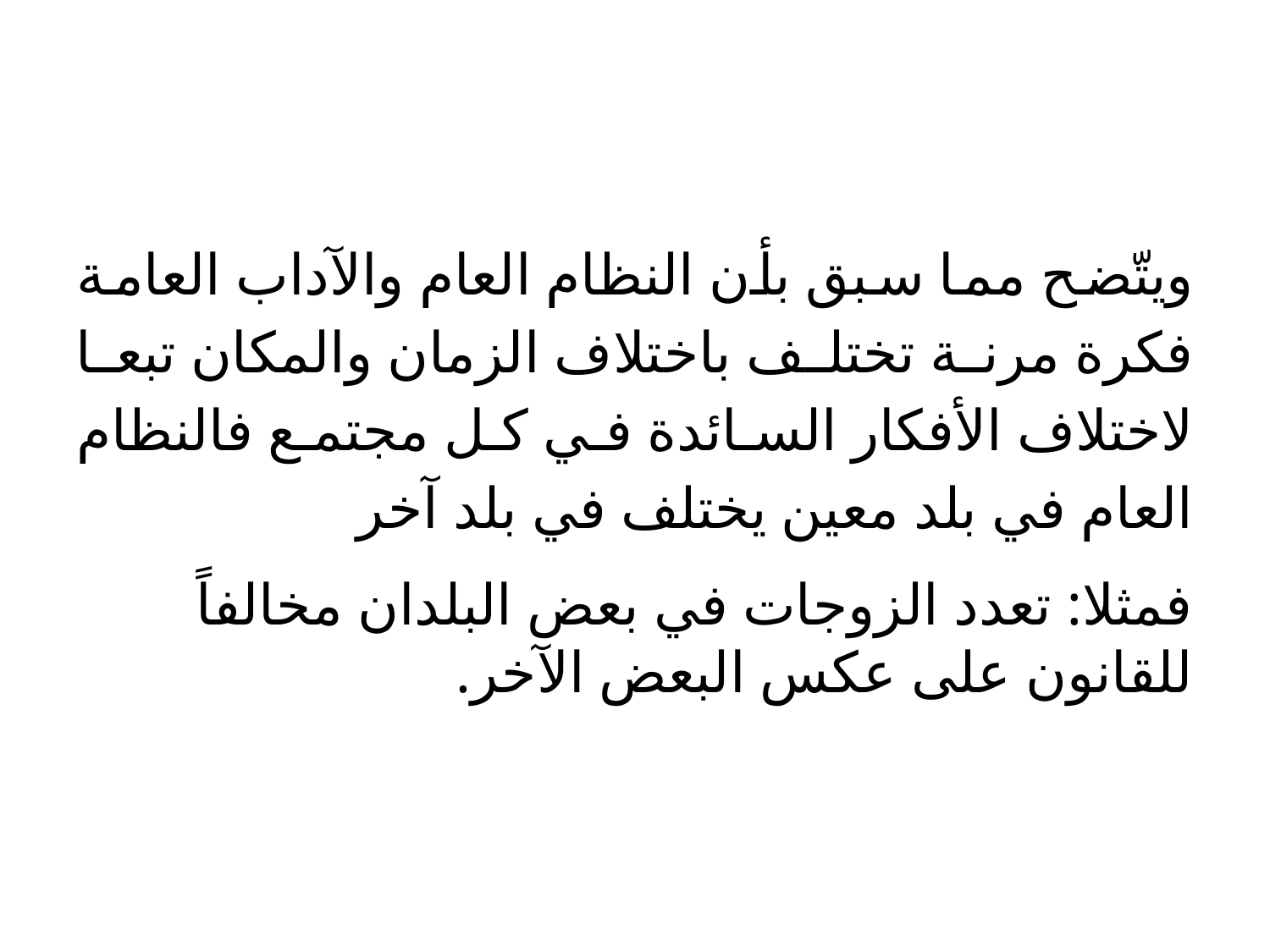

ويتّضح مما سبق بأن النظام العام والآداب العامة فكرة مرنة تختلف باختلاف الزمان والمكان تبعا لاختلاف الأفكار السائدة في كل مجتمع فالنظام العام في بلد معين يختلف في بلد آخر
فمثلا: تعدد الزوجات في بعض البلدان مخالفاً للقانون على عكس البعض الآخر.